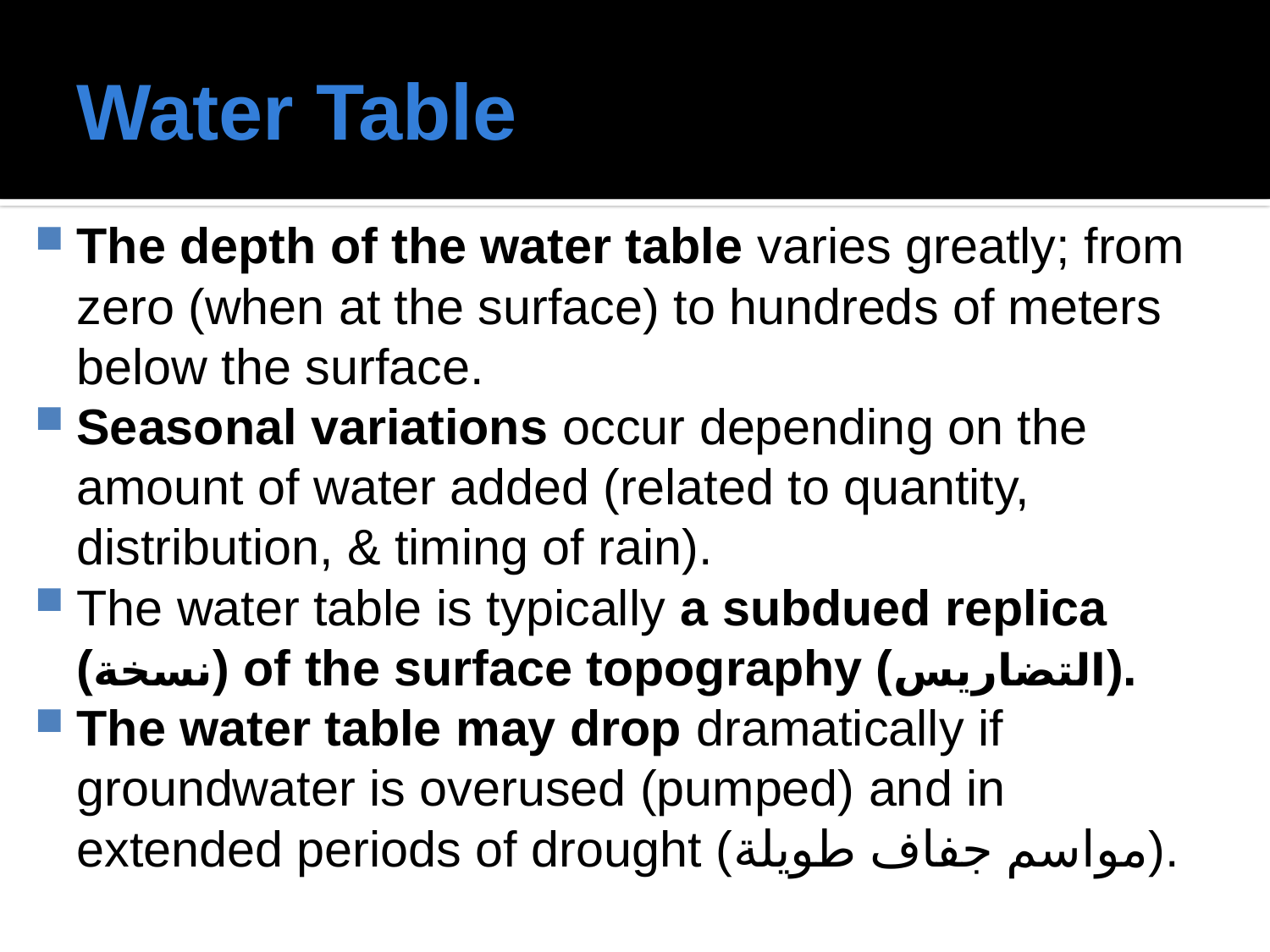

# Water Table
The depth of the water table varies greatly; from zero (when at the surface) to hundreds of meters below the surface.
Seasonal variations occur depending on the amount of water added (related to quantity, distribution, & timing of rain).
The water table is typically a subdued replica (نسخة) of the surface topography (التضاريس).
The water table may drop dramatically if groundwater is overused (pumped) and in extended periods of drought (مواسم جفاف طويلة).